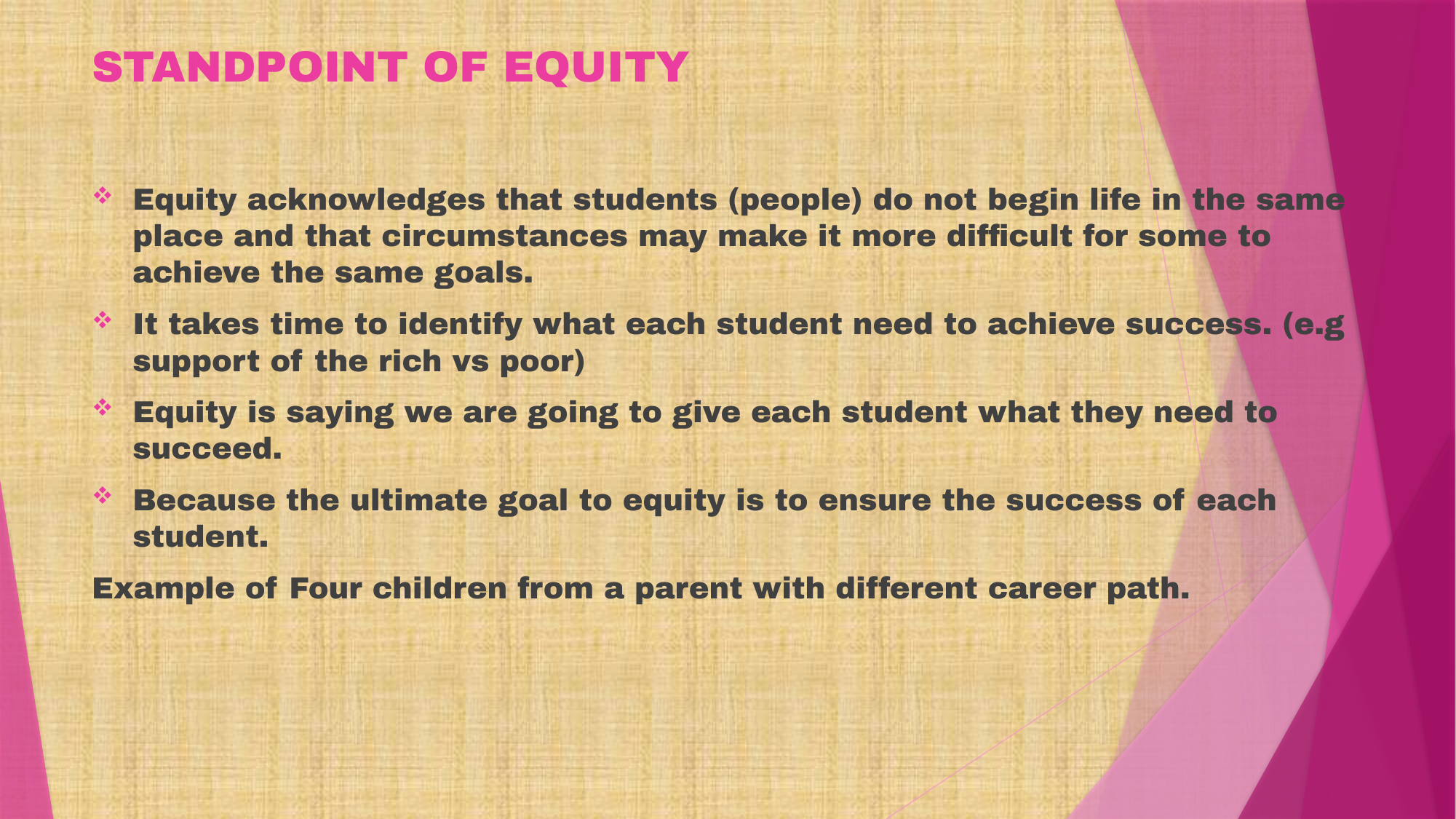

# STANDPOINT OF EQUITY

Equity acknowledges that students (people) do not begin life in the same place and that circumstances may make it more difficult for some to achieve the same goals.
It takes time to identify what each student need to achieve success. (e.g support of the rich vs poor)
Equity is saying we are going to give each student what they need to succeed.
Because the ultimate goal to equity is to ensure the success of each student.
Example of Four children from a parent with different career path.